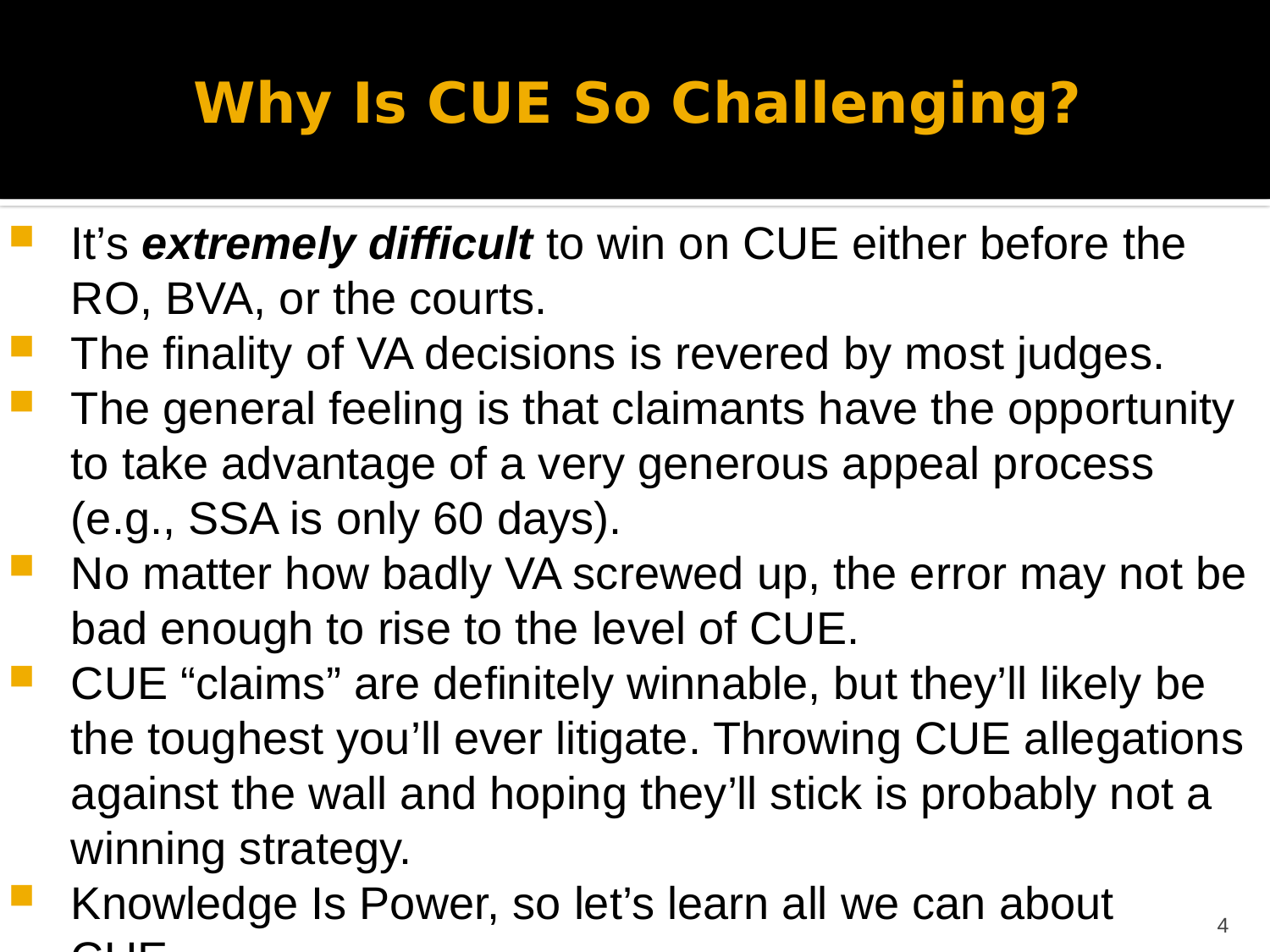

# Why Is CUE So Challenging?
It’s extremely difficult to win on CUE either before the RO, BVA, or the courts.
The finality of VA decisions is revered by most judges.
The general feeling is that claimants have the opportunity to take advantage of a very generous appeal process (e.g., SSA is only 60 days).
No matter how badly VA screwed up, the error may not be bad enough to rise to the level of CUE.
CUE “claims” are definitely winnable, but they’ll likely be the toughest you’ll ever litigate. Throwing CUE allegations against the wall and hoping they’ll stick is probably not a winning strategy.
Knowledge Is Power, so let’s learn all we can about CUE…

4